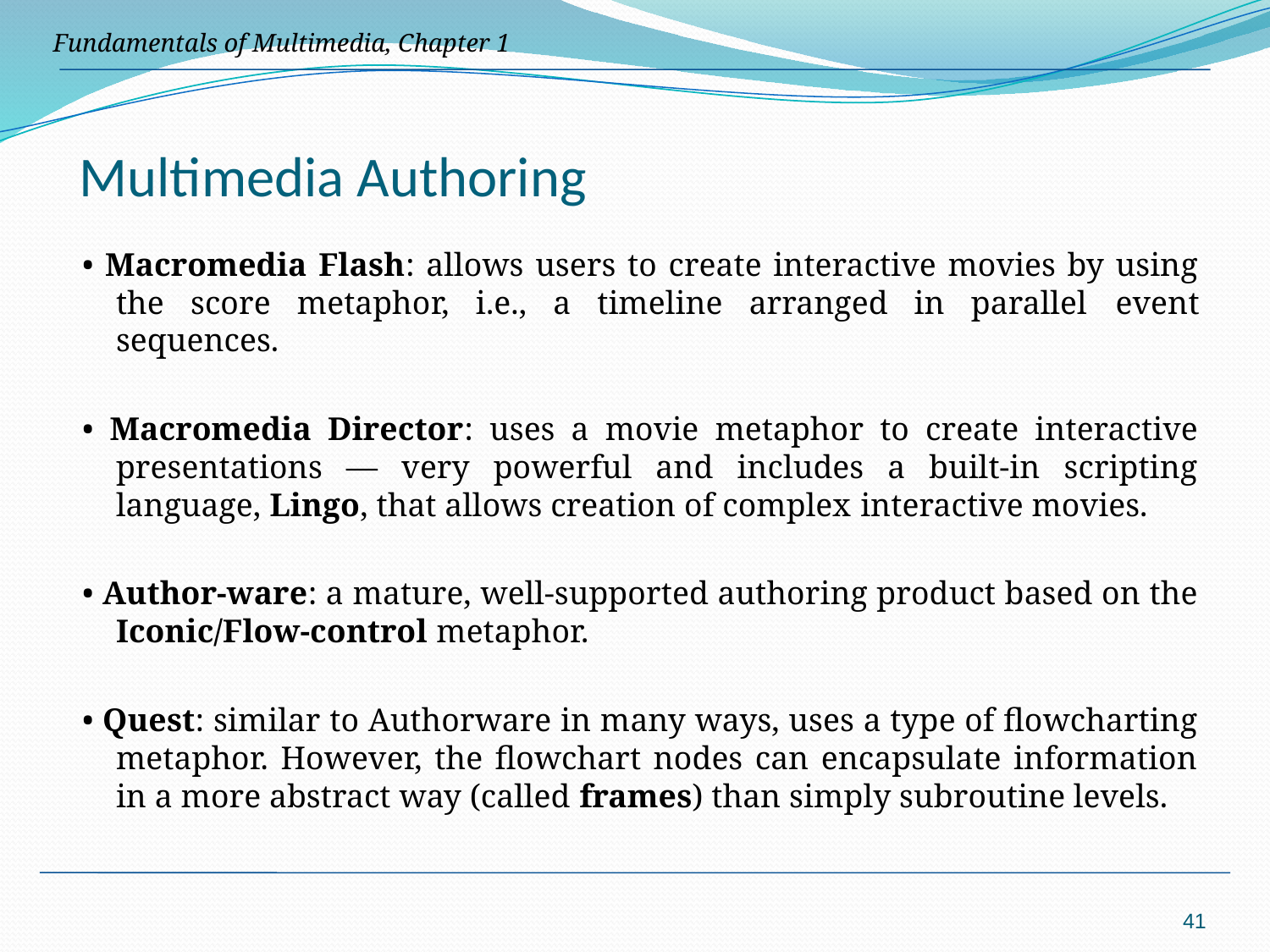

# Multimedia Authoring
• Macromedia Flash: allows users to create interactive movies by using the score metaphor, i.e., a timeline arranged in parallel event sequences.

• Macromedia Director: uses a movie metaphor to create interactive presentations — very powerful and includes a built-in scripting language, Lingo, that allows creation of complex interactive movies.

• Author-ware: a mature, well-supported authoring product based on the Iconic/Flow-control metaphor.

• Quest: similar to Authorware in many ways, uses a type of flowcharting metaphor. However, the flowchart nodes can encapsulate information in a more abstract way (called frames) than simply subroutine levels.
41